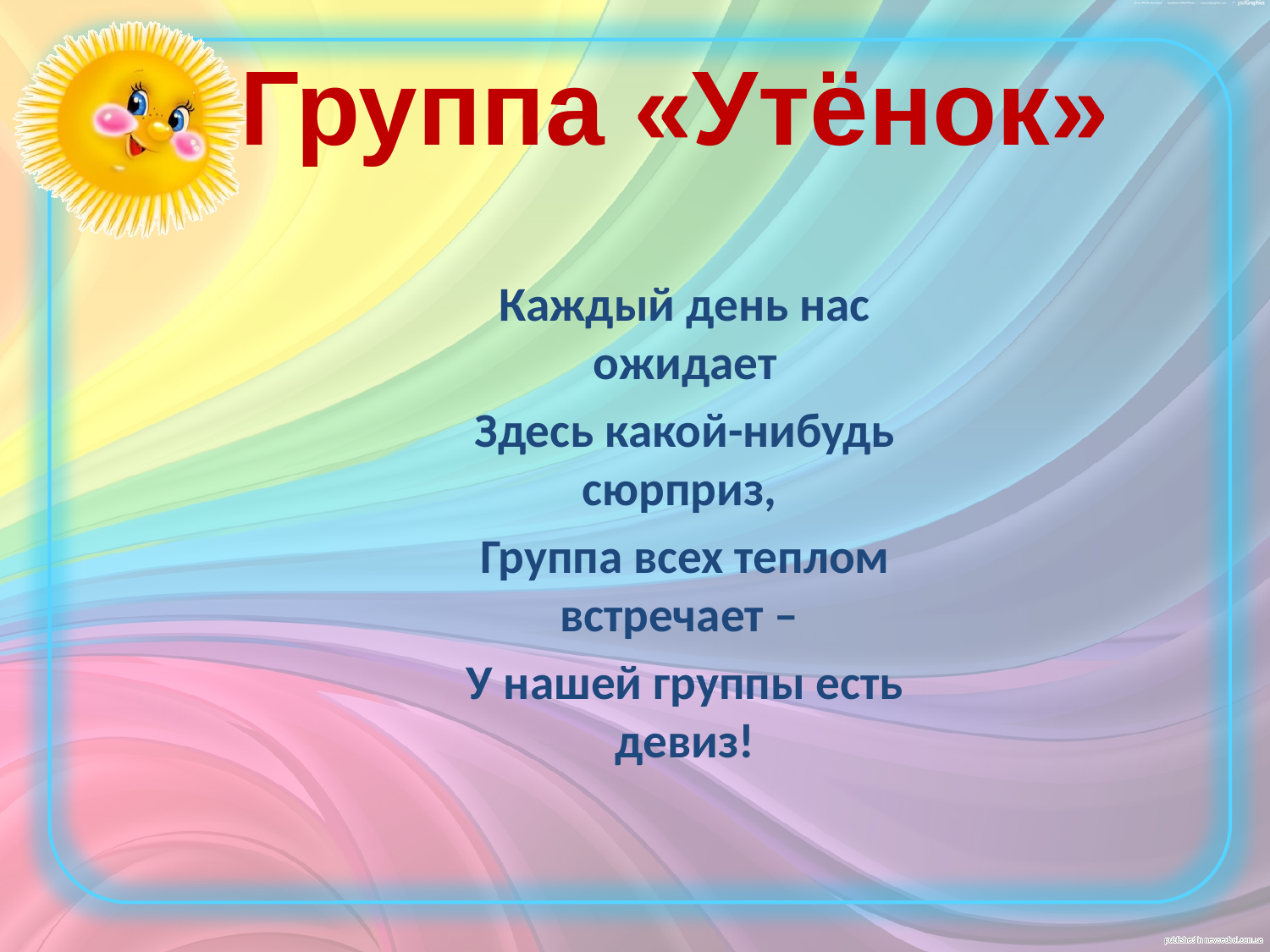

# Группа «Утёнок»
Каждый день нас ожидает
Здесь какой-нибудь сюрприз,
Группа всех теплом встречает –
У нашей группы есть девиз!